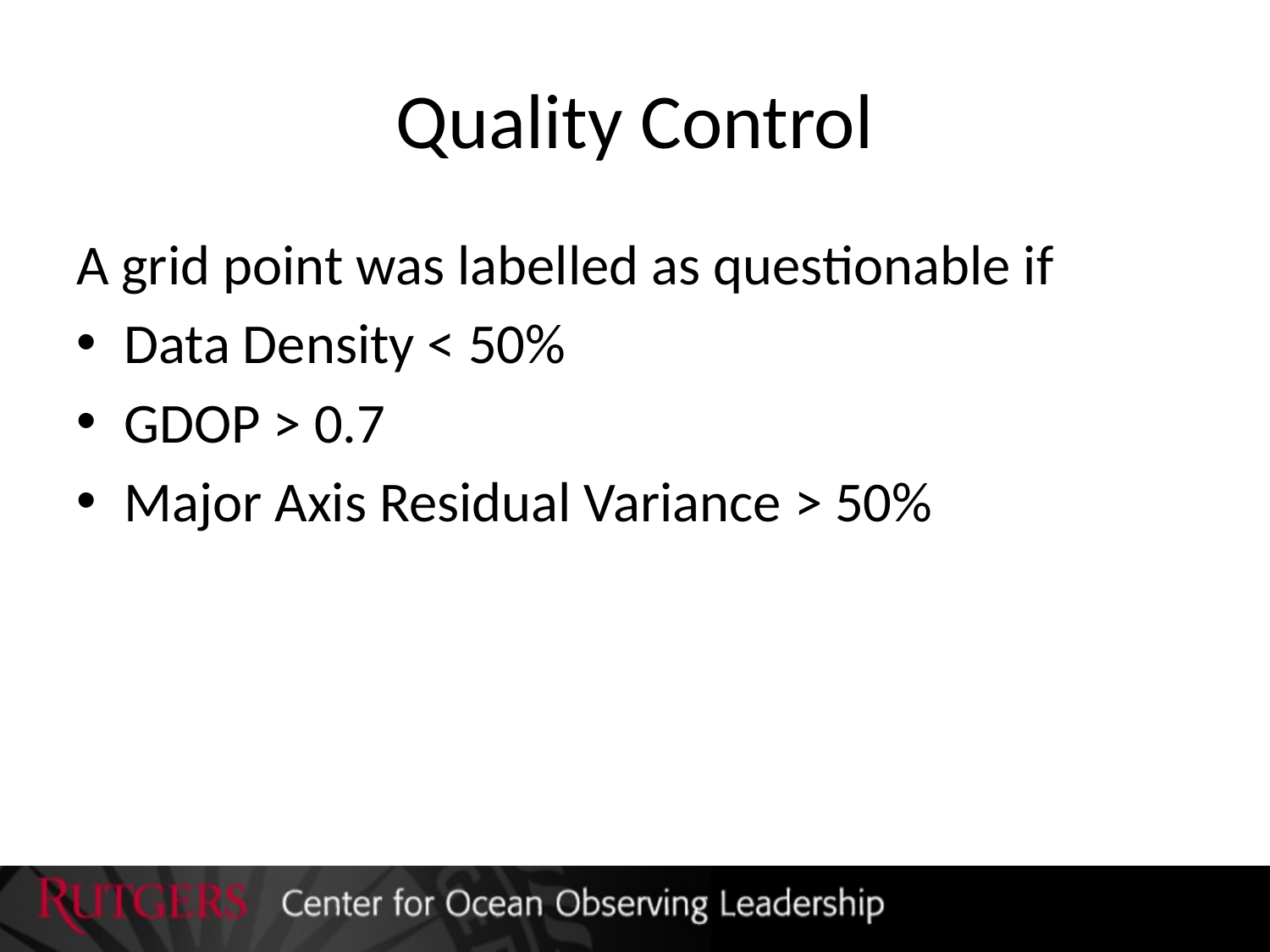

# Quality Control
A grid point was labelled as questionable if
Data Density < 50%
GDOP > 0.7
Major Axis Residual Variance > 50%